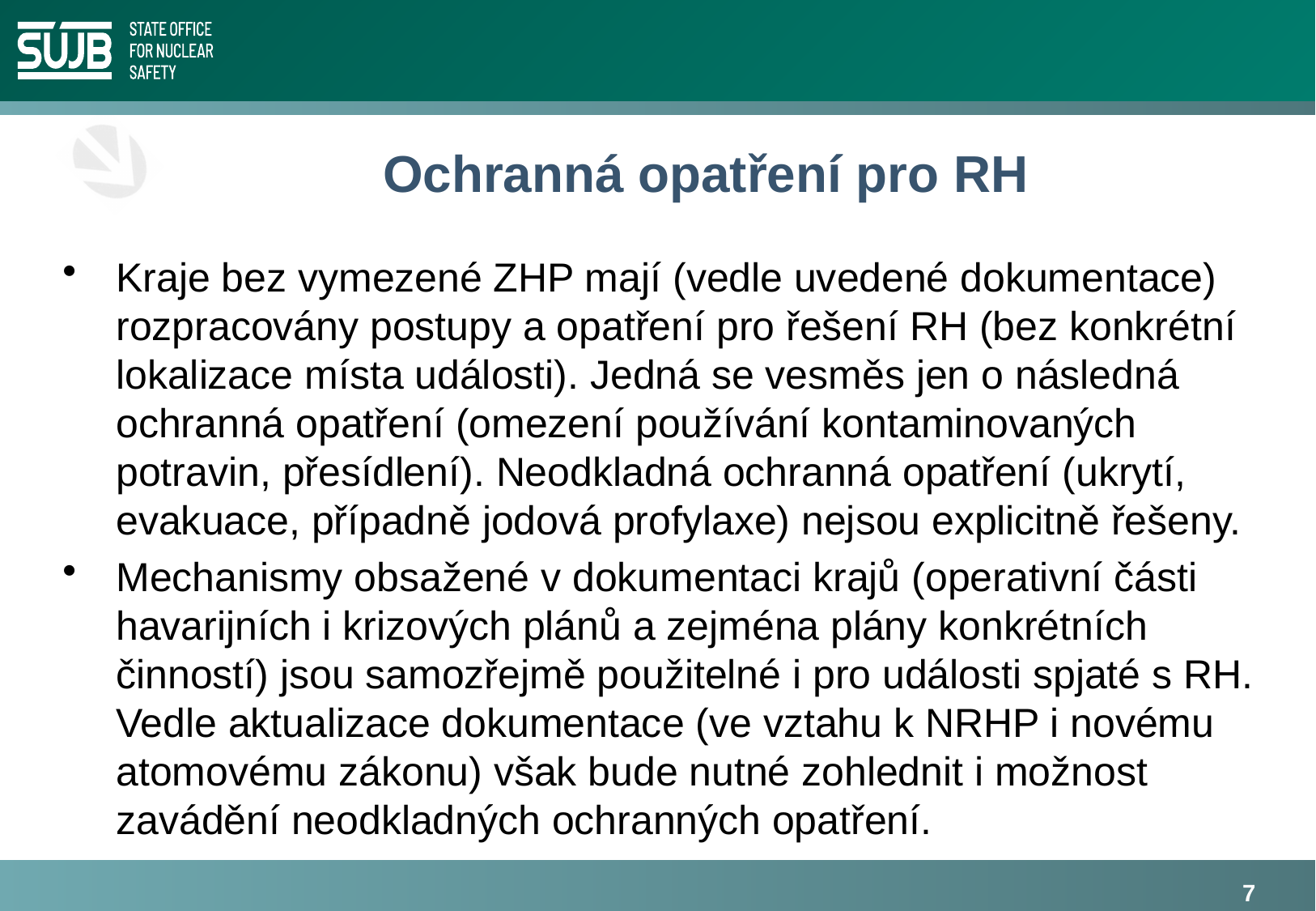

# Ochranná opatření pro RH
Kraje bez vymezené ZHP mají (vedle uvedené dokumentace) rozpracovány postupy a opatření pro řešení RH (bez konkrétní lokalizace místa události). Jedná se vesměs jen o následná ochranná opatření (omezení používání kontaminovaných potravin, přesídlení). Neodkladná ochranná opatření (ukrytí, evakuace, případně jodová profylaxe) nejsou explicitně řešeny.
Mechanismy obsažené v dokumentaci krajů (operativní části havarijních i krizových plánů a zejména plány konkrétních činností) jsou samozřejmě použitelné i pro události spjaté s RH. Vedle aktualizace dokumentace (ve vztahu k NRHP i novému atomovému zákonu) však bude nutné zohlednit i možnost zavádění neodkladných ochranných opatření.
7